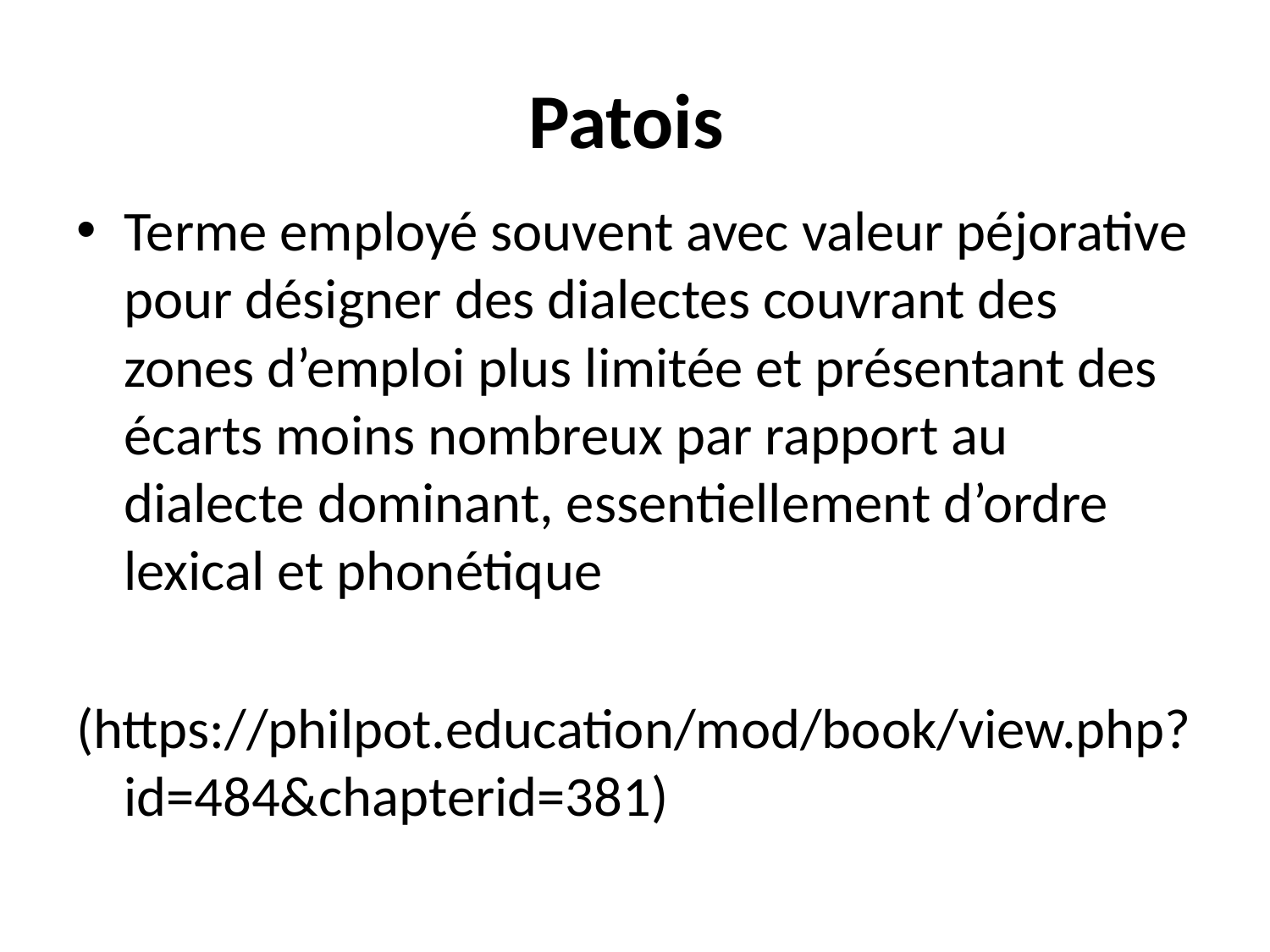

# Patois
Terme employé souvent avec valeur péjorative pour désigner des dialectes couvrant des zones d’emploi plus limitée et présentant des écarts moins nombreux par rapport au dialecte dominant, essentiellement d’ordre lexical et phonétique

(https://philpot.education/mod/book/view.php?id=484&chapterid=381)